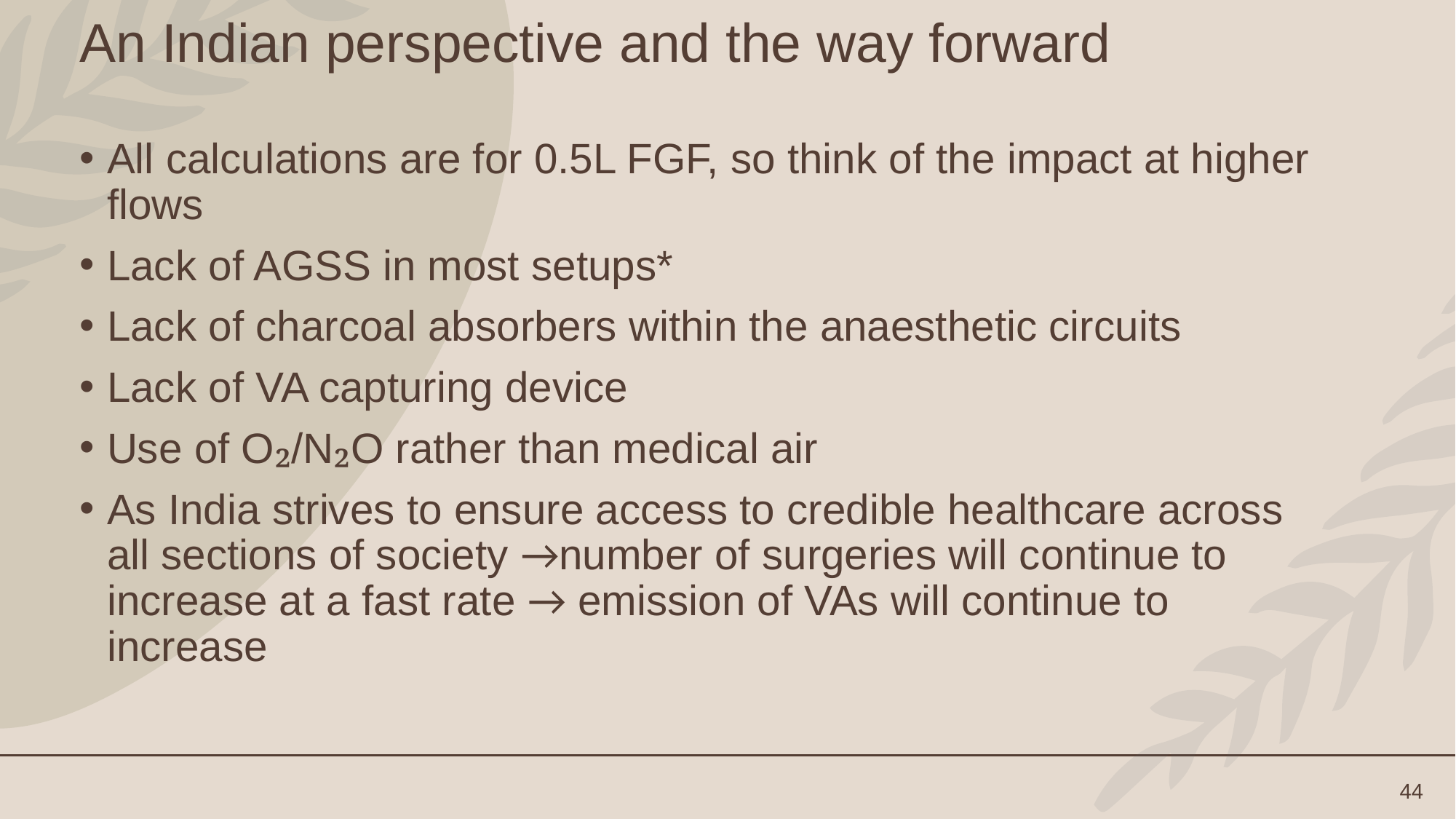

# An Indian perspective and the way forward
All calculations are for 0.5L FGF, so think of the impact at higher flows
Lack of AGSS in most setups*
Lack of charcoal absorbers within the anaesthetic circuits
Lack of VA capturing device
Use of O₂/N₂O rather than medical air
As India strives to ensure access to credible healthcare across all sections of society →number of surgeries will continue to increase at a fast rate → emission of VAs will continue to increase
44